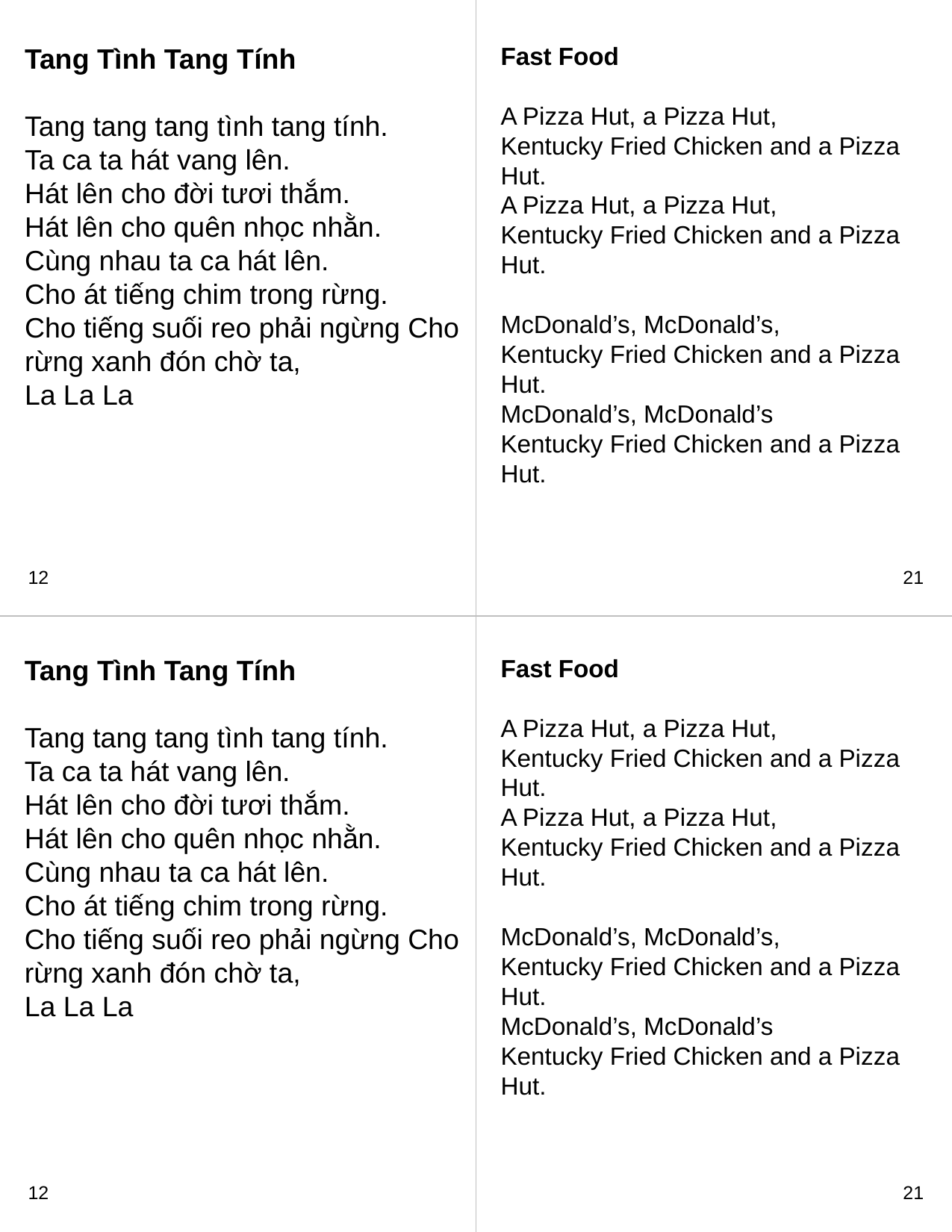

Fast Food

A Pizza Hut, a Pizza Hut,
Kentucky Fried Chicken and a Pizza Hut.
A Pizza Hut, a Pizza Hut,
Kentucky Fried Chicken and a Pizza Hut.

McDonald’s, McDonald’s,
Kentucky Fried Chicken and a Pizza Hut.
McDonald’s, McDonald’s
Kentucky Fried Chicken and a Pizza Hut.

Tang Tình Tang Tính

Tang tang tang tình tang tính.
Ta ca ta hát vang lên.
Hát lên cho đời tươi thắm.
Hát lên cho quên nhọc nhằn.
Cùng nhau ta ca hát lên.
Cho át tiếng chim trong rừng.
Cho tiếng suối reo phải ngừng Cho rừng xanh đón chờ ta,
La La La

12
21
Tang Tình Tang Tính

Tang tang tang tình tang tính.
Ta ca ta hát vang lên.
Hát lên cho đời tươi thắm.
Hát lên cho quên nhọc nhằn.
Cùng nhau ta ca hát lên.
Cho át tiếng chim trong rừng.
Cho tiếng suối reo phải ngừng Cho rừng xanh đón chờ ta,
La La La

Fast Food

A Pizza Hut, a Pizza Hut,
Kentucky Fried Chicken and a Pizza Hut.
A Pizza Hut, a Pizza Hut,
Kentucky Fried Chicken and a Pizza Hut.

McDonald’s, McDonald’s,
Kentucky Fried Chicken and a Pizza Hut.
McDonald’s, McDonald’s
Kentucky Fried Chicken and a Pizza Hut.

12
 21